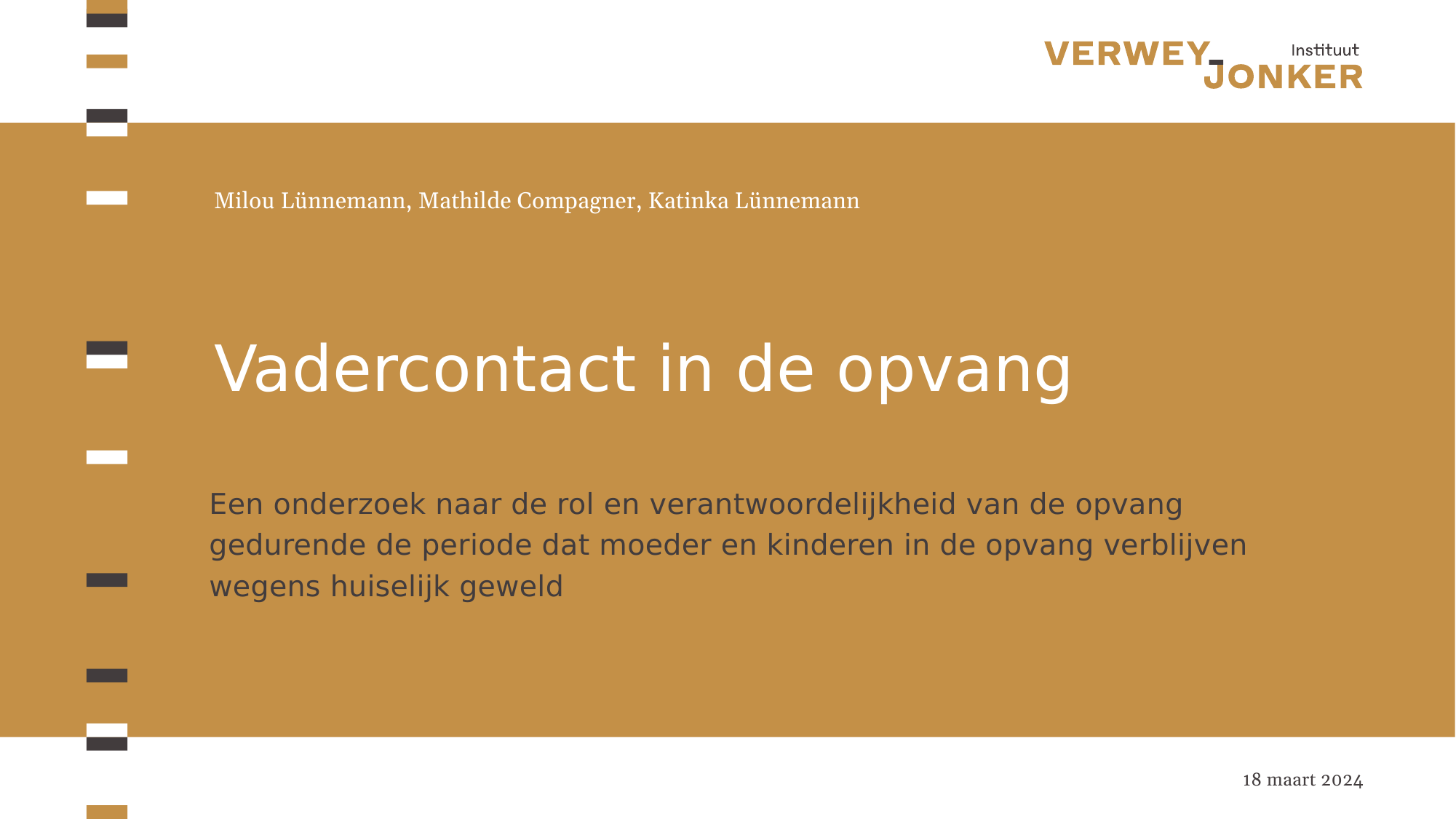

Milou Lünnemann, Mathilde Compagner, Katinka Lünnemann
# Vadercontact in de opvang
Een onderzoek naar de rol en verantwoordelijkheid van de opvang gedurende de periode dat moeder en kinderen in de opvang verblijven wegens huiselijk geweld
18 maart 2024